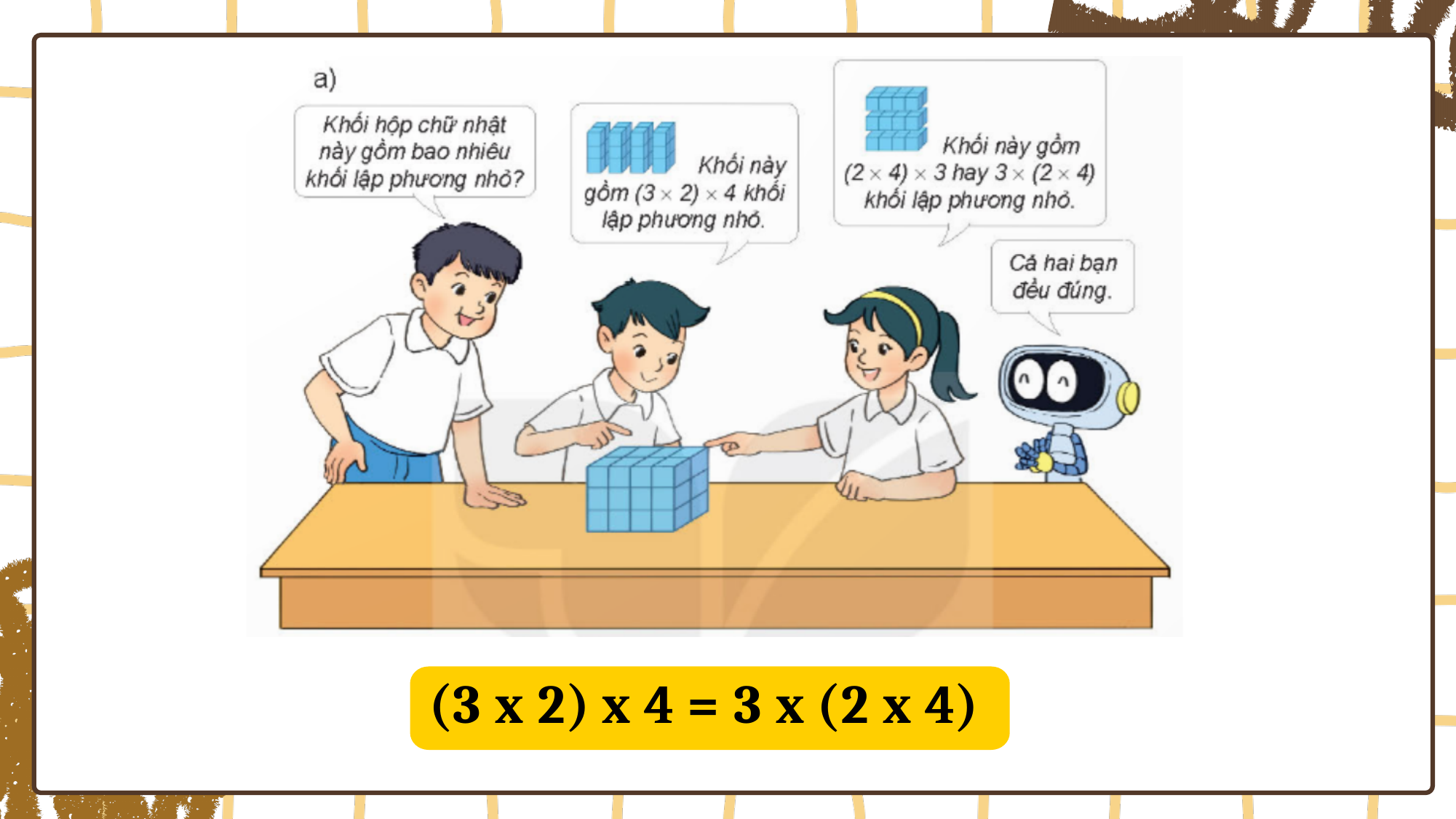

(3 x 2) x 4 = 3 x (2 x 4)